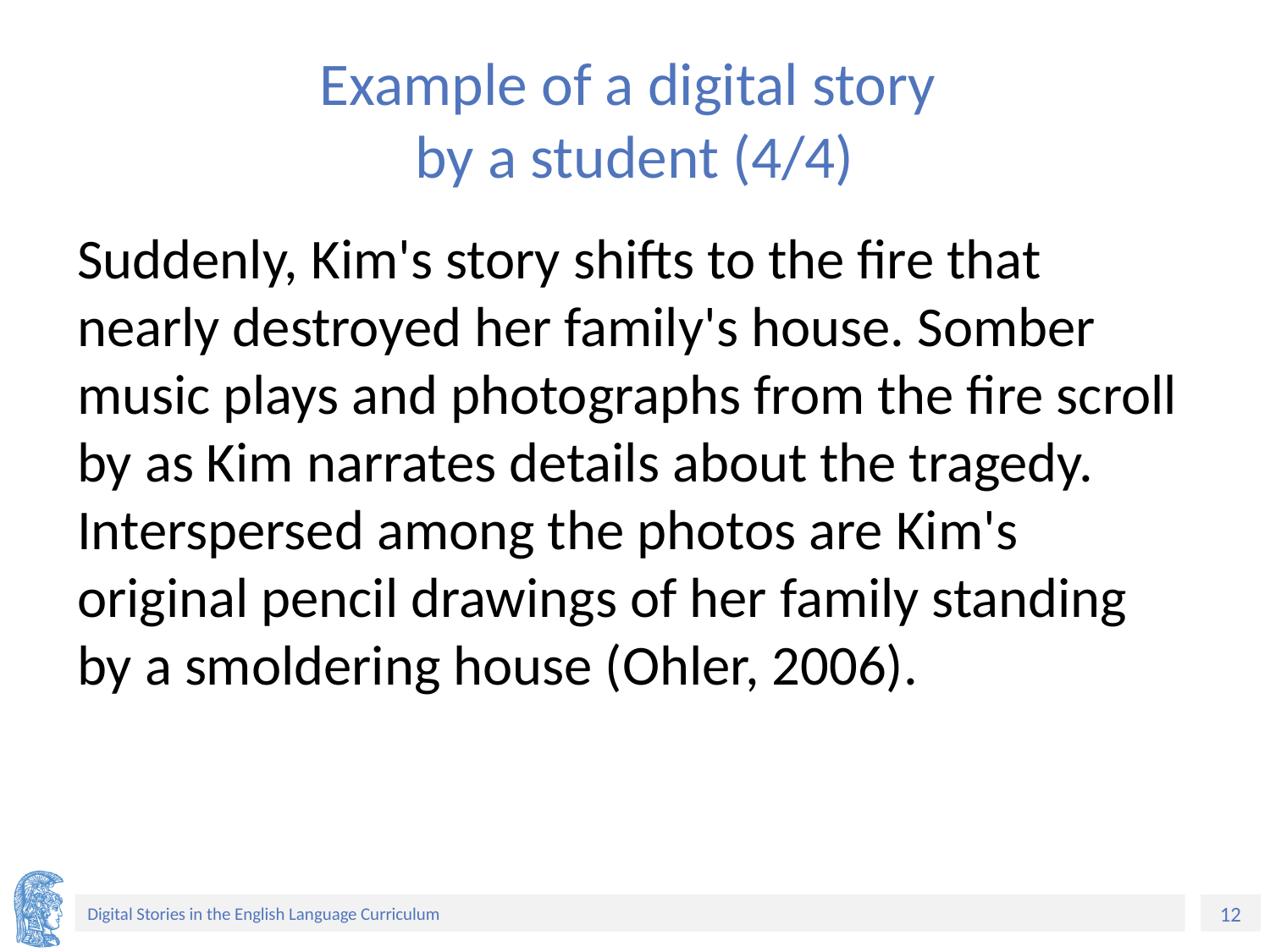

# Example of a digital story by a student (4/4)
Suddenly, Kim's story shifts to the fire that nearly destroyed her family's house. Somber music plays and photographs from the fire scroll by as Kim narrates details about the tragedy. Interspersed among the photos are Kim's original pencil drawings of her family standing by a smoldering house (Ohler, 2006).